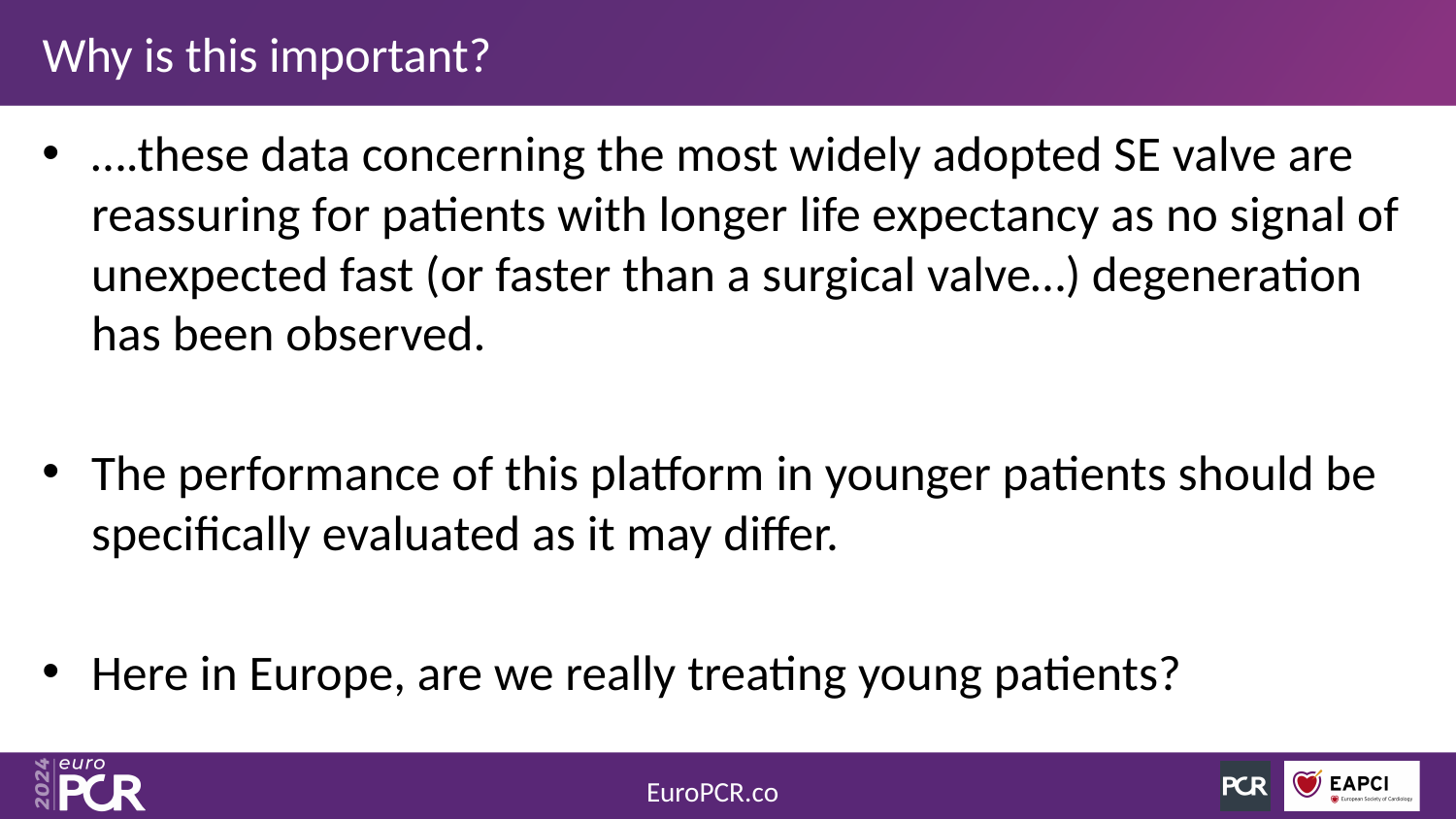

# Why is this important?
….these data concerning the most widely adopted SE valve are reassuring for patients with longer life expectancy as no signal of unexpected fast (or faster than a surgical valve…) degeneration has been observed.

The performance of this platform in younger patients should be specifically evaluated as it may differ.

Here in Europe, are we really treating young patients?